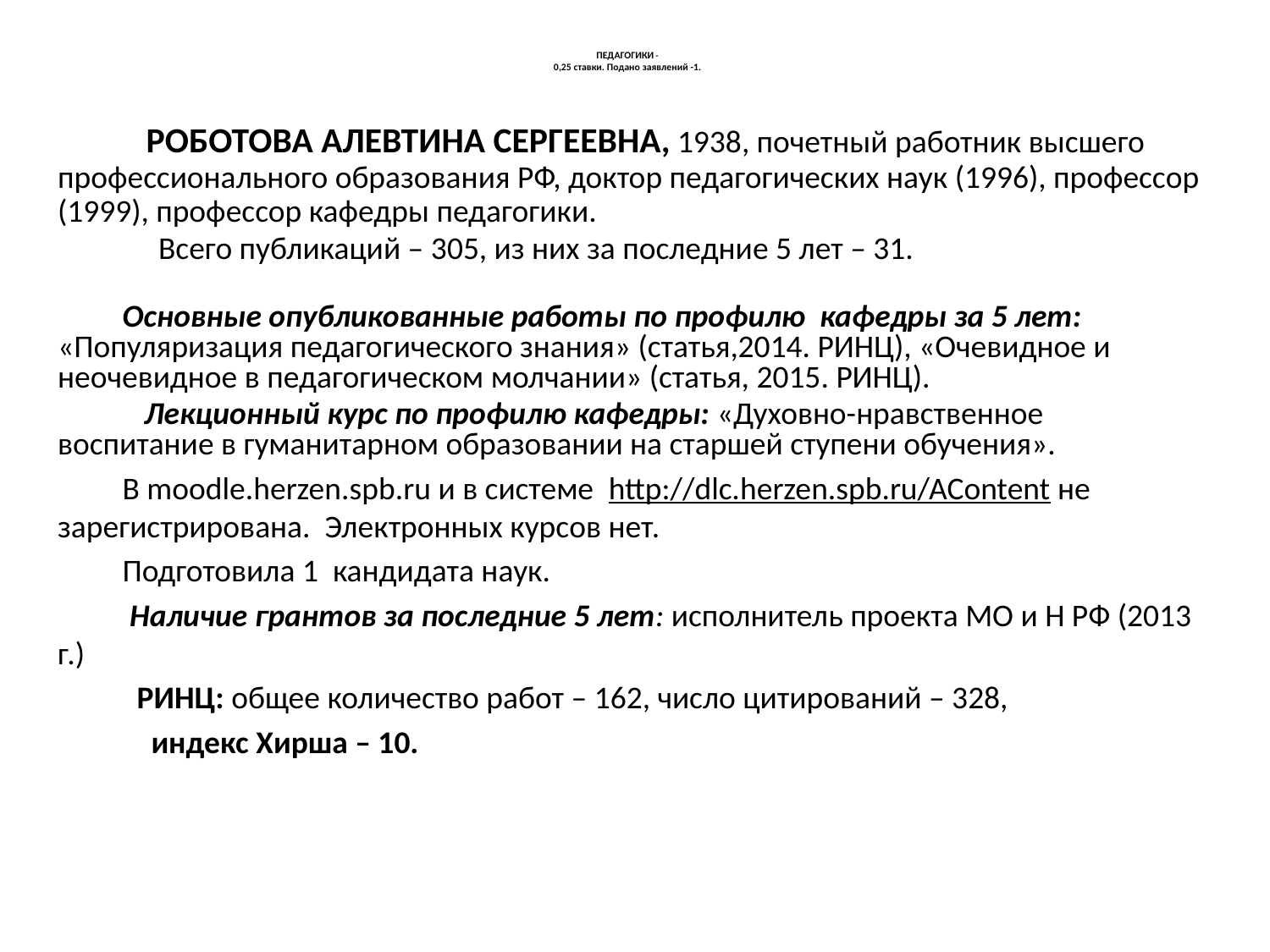

# ПЕДАГОГИКИ - 0,25 ставки. Подано заявлений -1.
           РОБОТОВА АЛЕВТИНА СЕРГЕЕВНА, 1938, почетный работник высшего профессионального образования РФ, доктор педагогических наук (1996), профессор (1999), профессор кафедры педагогики.
              Всего публикаций – 305, из них за последние 5 лет – 31.
         Основные опубликованные работы по профилю  кафедры за 5 лет: «Популяризация педагогического знания» (статья,2014. РИНЦ), «Очевидное и неочевидное в педагогическом молчании» (статья, 2015. РИНЦ).
            Лекционный курс по профилю кафедры: «Духовно-нравственное воспитание в гуманитарном образовании на старшей ступени обучения».
         В moodle.herzen.spb.ru и в системе  http://dlc.herzen.spb.ru/AContent не зарегистрирована.  Электронных курсов нет.
         Подготовила 1  кандидата наук.
          Наличие грантов за последние 5 лет: исполнитель проекта МО и Н РФ (2013 г.)
           РИНЦ: общее количество работ – 162, число цитирований – 328,
             индекс Хирша – 10.